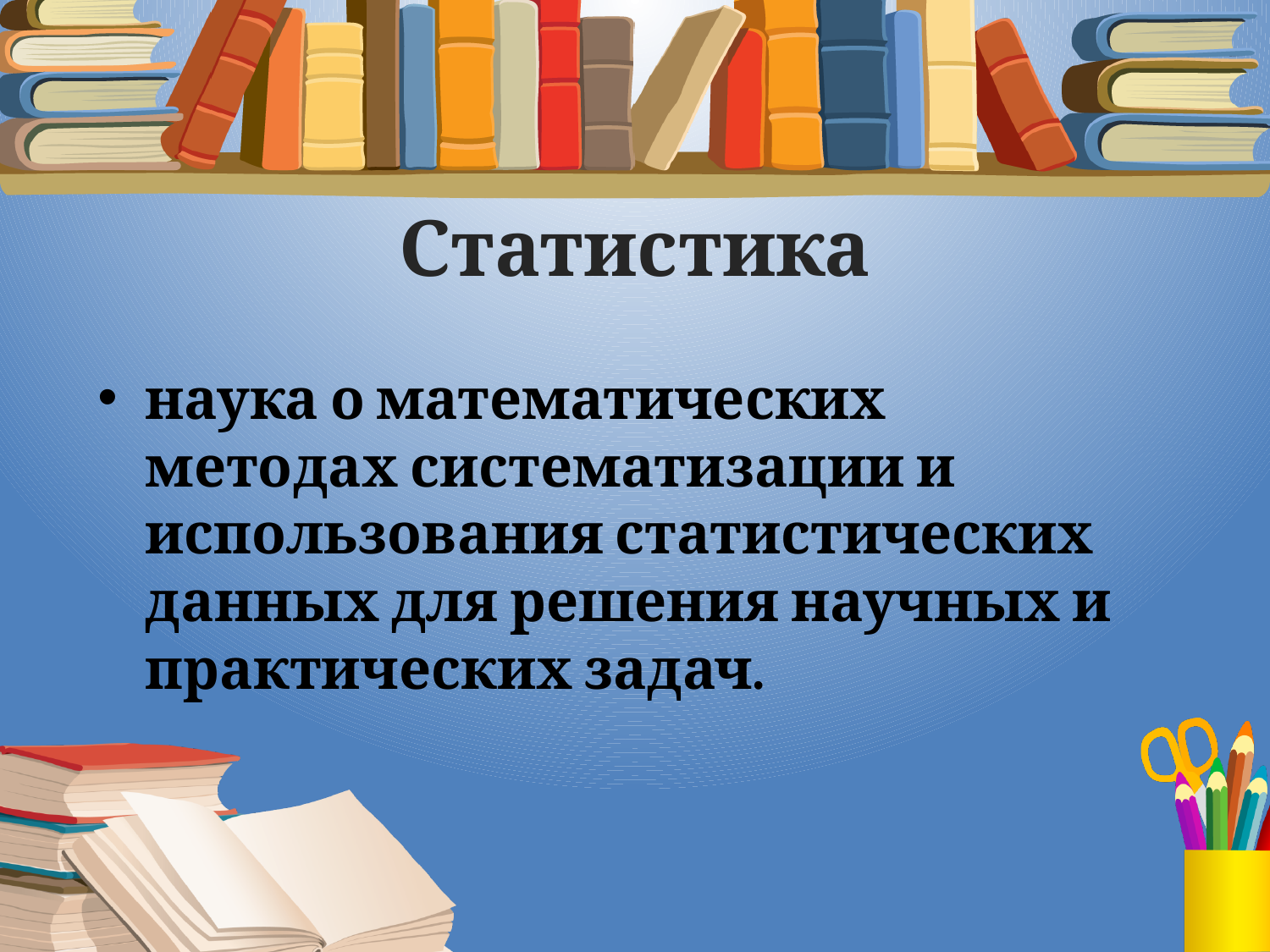

# Статистика
наука о математических методах систематизации и использования статистических данных для решения научных и практических задач.